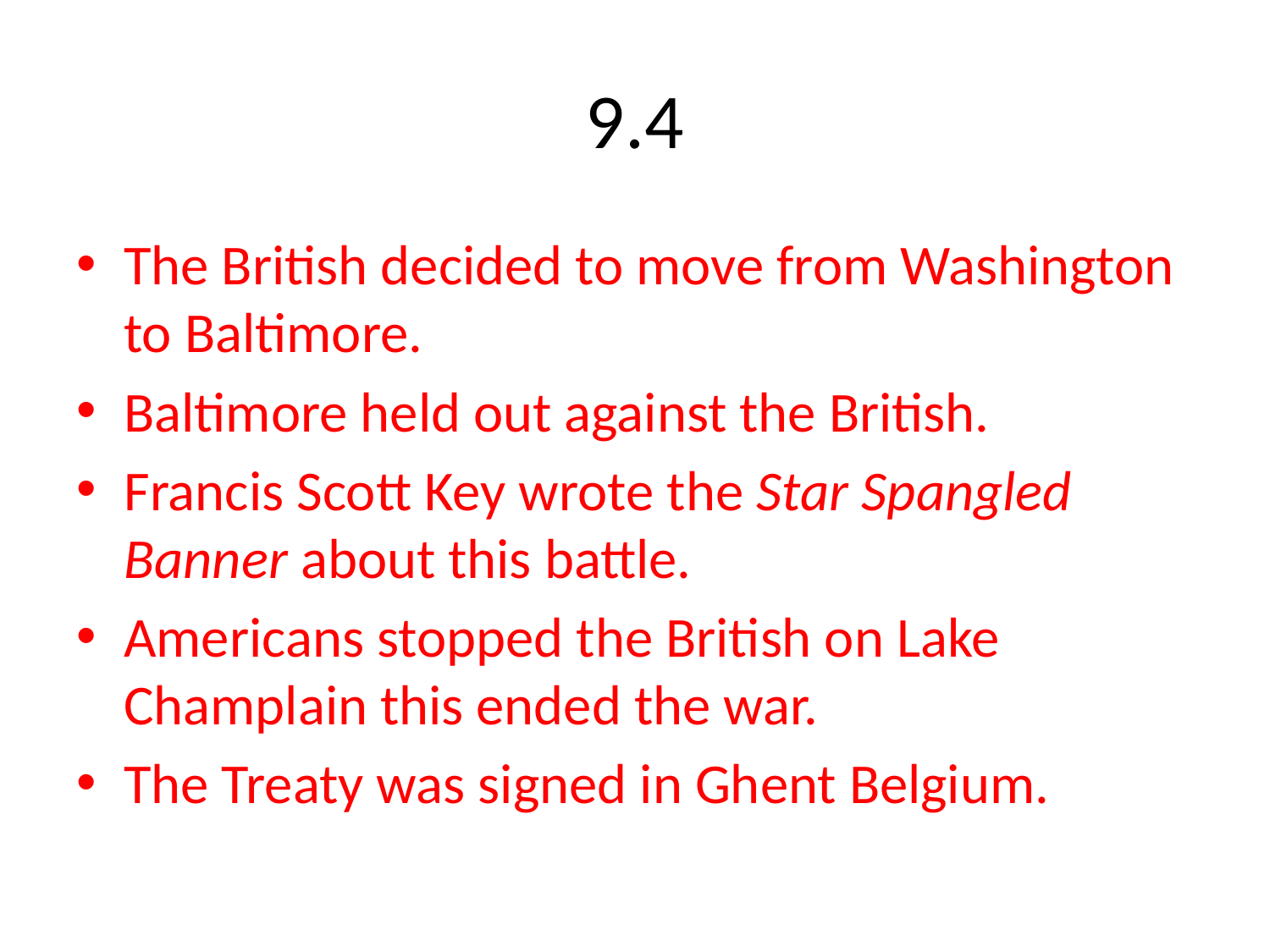

# 9.4
The British decided to move from Washington to Baltimore.
Baltimore held out against the British.
Francis Scott Key wrote the Star Spangled Banner about this battle.
Americans stopped the British on Lake Champlain this ended the war.
The Treaty was signed in Ghent Belgium.